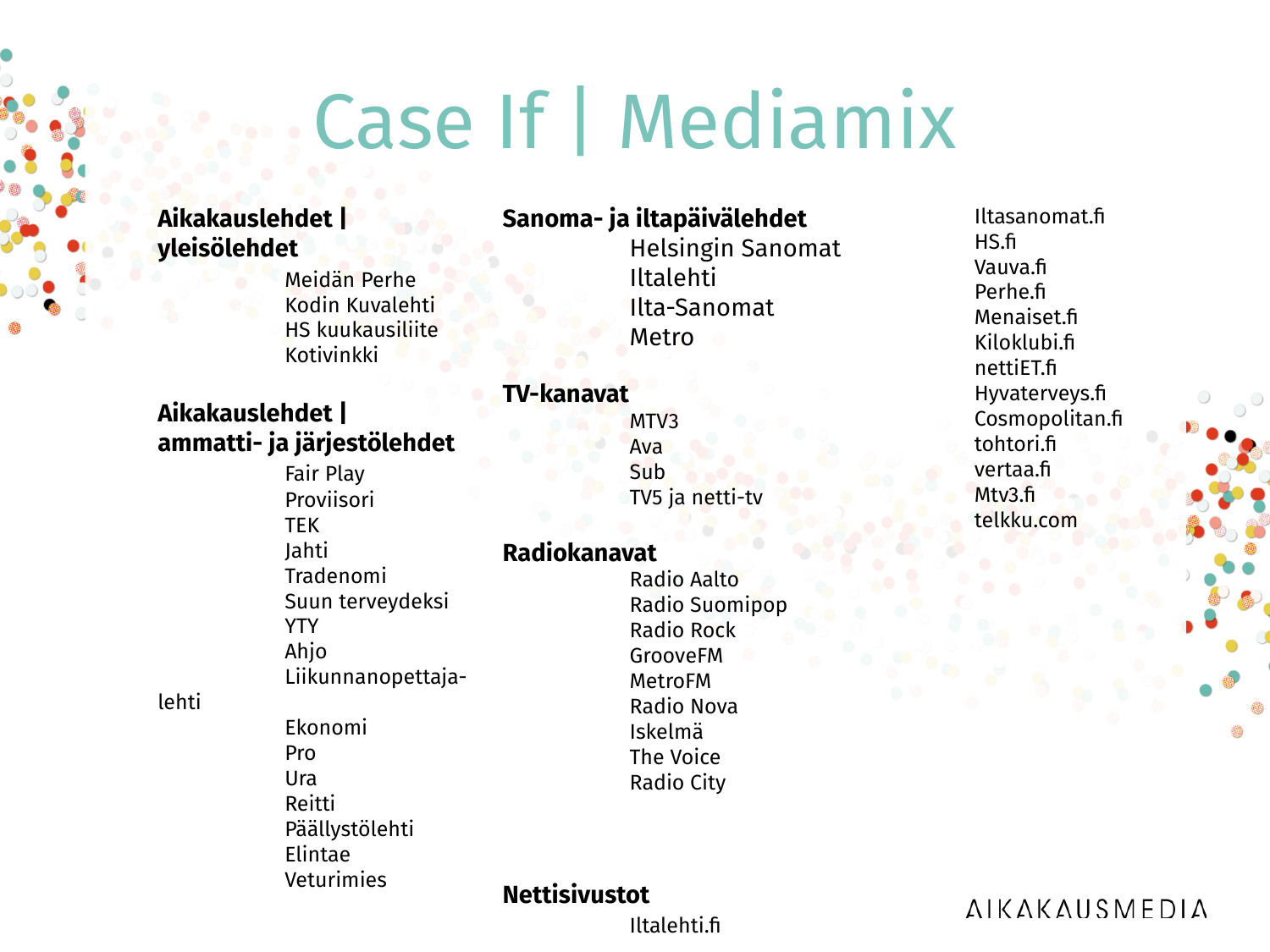

# Case If | Mediamix
Aikakauslehdet |
yleisölehdet
	Meidän Perhe
	Kodin Kuvalehti
	HS kuukausiliite
	Kotivinkki
Aikakauslehdet |
ammatti- ja järjestölehdet
	Fair Play
	Proviisori
	TEK
	Jahti
	Tradenomi
	Suun terveydeksi
	YTY
	Ahjo
	Liikunnanopettaja-lehti
	Ekonomi
	Pro
	Ura
	Reitti
	Päällystölehti
	Elintae
	Veturimies
Sanoma- ja iltapäivälehdet
	Helsingin Sanomat
	Iltalehti
	Ilta-Sanomat
	Metro
TV-kanavat
	MTV3
	Ava
	Sub
	TV5 ja netti-tv
Radiokanavat
	Radio Aalto
	Radio Suomipop
	Radio Rock
	GrooveFM
	MetroFM
	Radio Nova
	Iskelmä
	The Voice
	Radio City

Nettisivustot
	Iltalehti.fi
	Iltasanomat.fi
	HS.fi
	Vauva.fi
	Perhe.fi
	Menaiset.fi
	Kiloklubi.fi
	nettiET.fi
	Hyvaterveys.fi 	Cosmopolitan.fi
	tohtori.fi
	vertaa.fi
	Mtv3.fi
	telkku.com